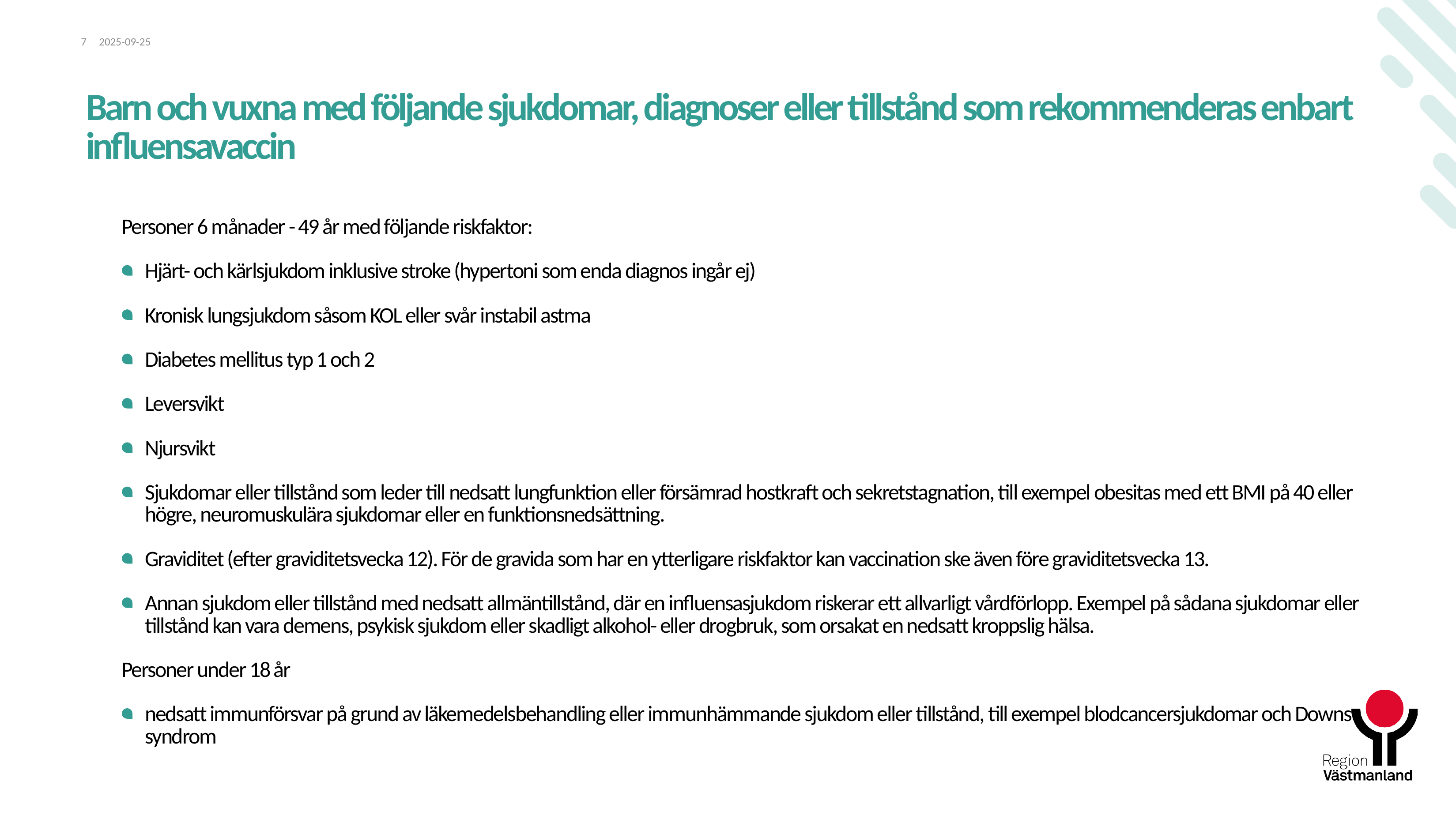

7
2025-09-25
# Barn och vuxna med följande sjukdomar, diagnoser eller tillstånd som rekommenderas enbart influensavaccin

Personer 6 månader - 49 år med följande riskfaktor:
Hjärt- och kärlsjukdom inklusive stroke (hypertoni som enda diagnos ingår ej)
Kronisk lungsjukdom såsom KOL eller svår instabil astma
Diabetes mellitus typ 1 och 2
Leversvikt
Njursvikt
Sjukdomar eller tillstånd som leder till nedsatt lungfunktion eller försämrad hostkraft och sekretstagnation, till exempel obesitas med ett BMI på 40 eller högre, neuromuskulära sjukdomar eller en funktionsnedsättning.
Graviditet (efter graviditetsvecka 12). För de gravida som har en ytterligare riskfaktor kan vaccination ske även före graviditetsvecka 13.
Annan sjukdom eller tillstånd med nedsatt allmäntillstånd, där en influensasjukdom riskerar ett allvarligt vårdförlopp. Exempel på sådana sjukdomar eller tillstånd kan vara demens, psykisk sjukdom eller skadligt alkohol- eller drogbruk, som orsakat en nedsatt kroppslig hälsa.
Personer under 18 år
nedsatt immunförsvar på grund av läkemedelsbehandling eller immunhämmande sjukdom eller tillstånd, till exempel blodcancersjukdomar och Downs syndrom